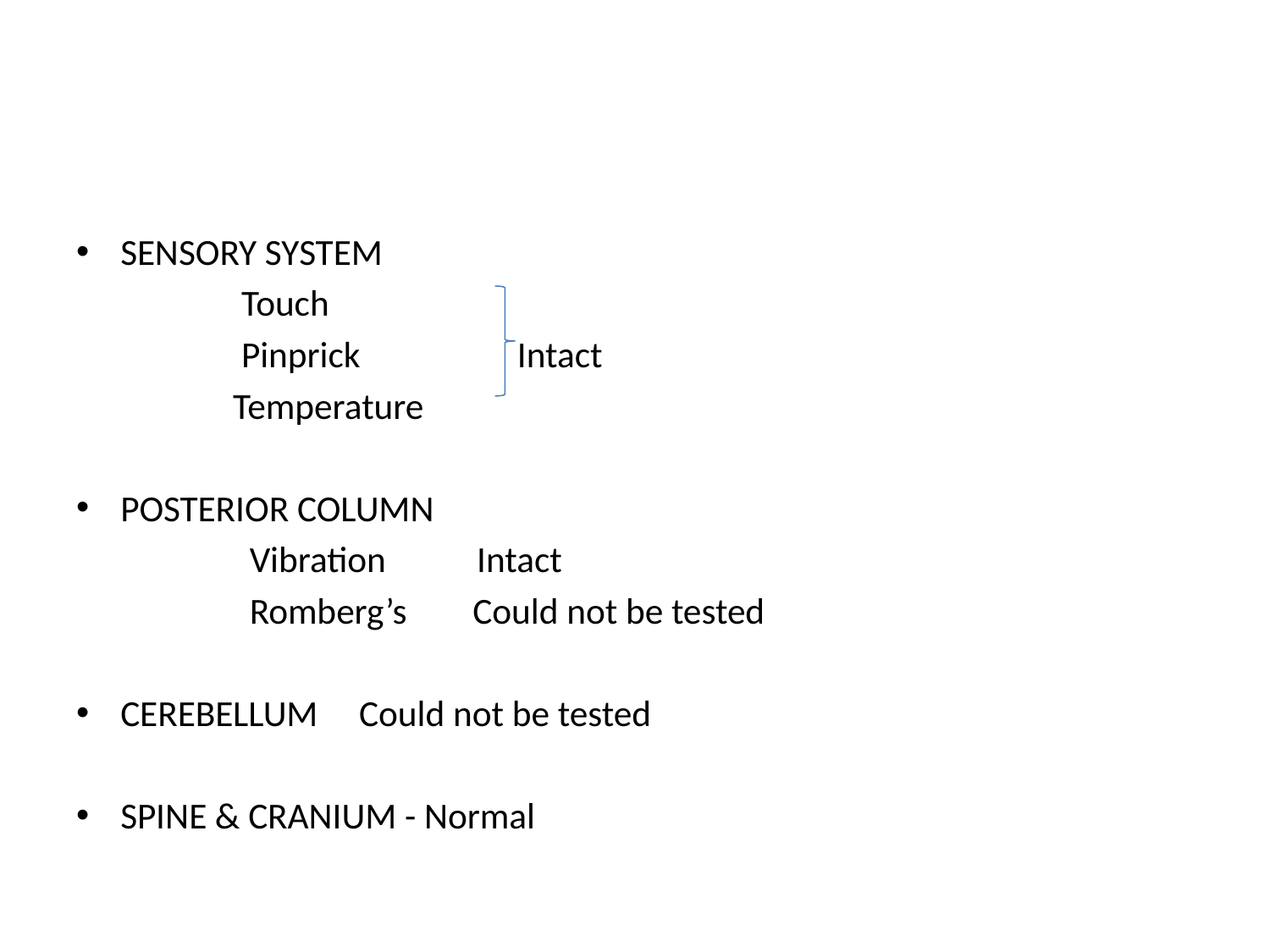

#
SENSORY SYSTEM
                    Touch
                    Pinprick                   Intact
                   Temperature

POSTERIOR COLUMN
                     Vibration           Intact
                     Romberg’s        Could not be tested

CEREBELLUM     Could not be tested

SPINE & CRANIUM - Normal